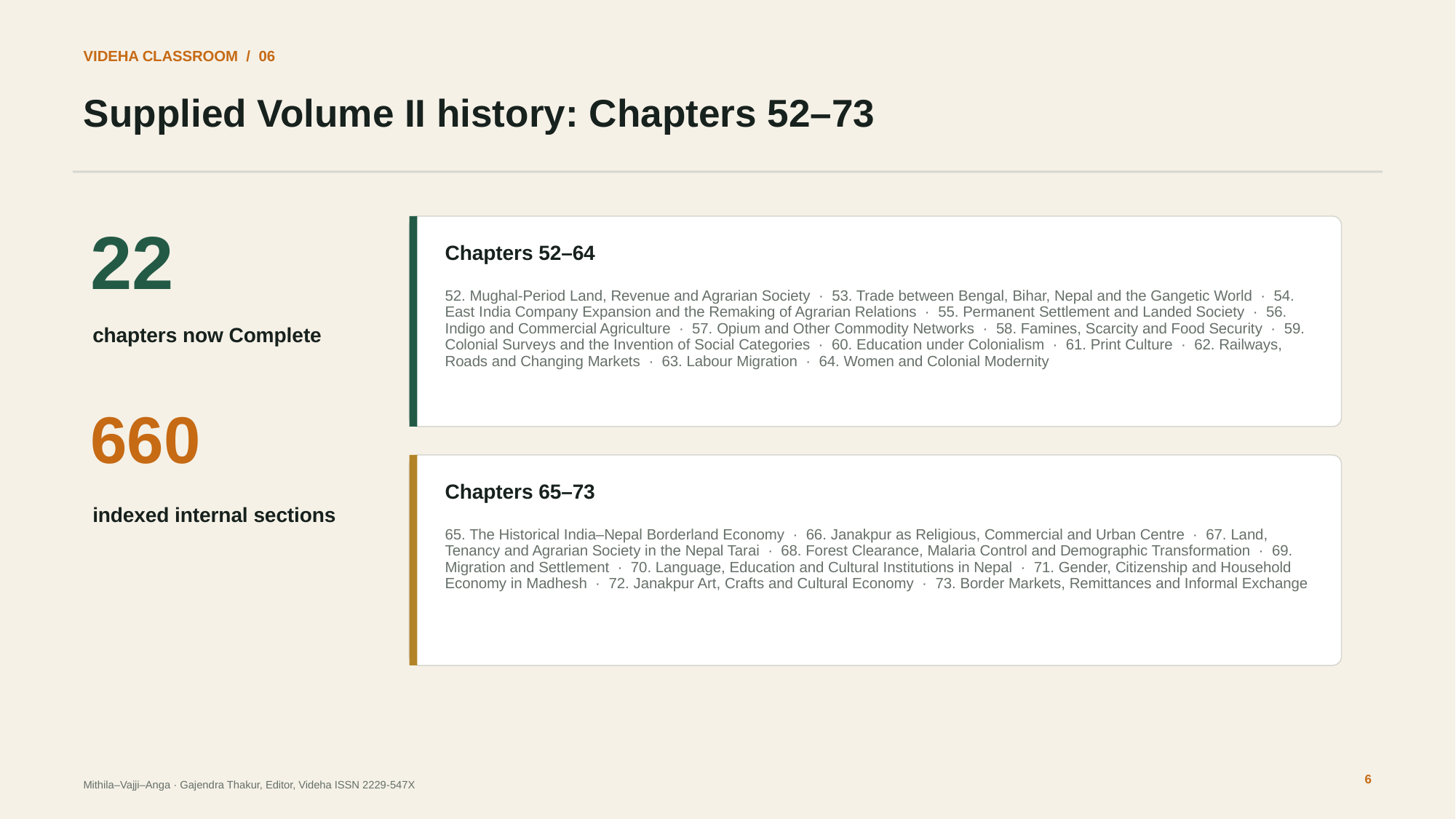

VIDEHA CLASSROOM  /  06
Supplied Volume II history: Chapters 52–73

22

Chapters 52–64
52. Mughal-Period Land, Revenue and Agrarian Society  ·  53. Trade between Bengal, Bihar, Nepal and the Gangetic World  ·  54. East India Company Expansion and the Remaking of Agrarian Relations  ·  55. Permanent Settlement and Landed Society  ·  56. Indigo and Commercial Agriculture  ·  57. Opium and Other Commodity Networks  ·  58. Famines, Scarcity and Food Security  ·  59. Colonial Surveys and the Invention of Social Categories  ·  60. Education under Colonialism  ·  61. Print Culture  ·  62. Railways, Roads and Changing Markets  ·  63. Labour Migration  ·  64. Women and Colonial Modernity
chapters now Complete
660

Chapters 65–73
indexed internal sections
65. The Historical India–Nepal Borderland Economy  ·  66. Janakpur as Religious, Commercial and Urban Centre  ·  67. Land, Tenancy and Agrarian Society in the Nepal Tarai  ·  68. Forest Clearance, Malaria Control and Demographic Transformation  ·  69. Migration and Settlement  ·  70. Language, Education and Cultural Institutions in Nepal  ·  71. Gender, Citizenship and Household Economy in Madhesh  ·  72. Janakpur Art, Crafts and Cultural Economy  ·  73. Border Markets, Remittances and Informal Exchange
6
Mithila–Vajji–Anga · Gajendra Thakur, Editor, Videha ISSN 2229-547X